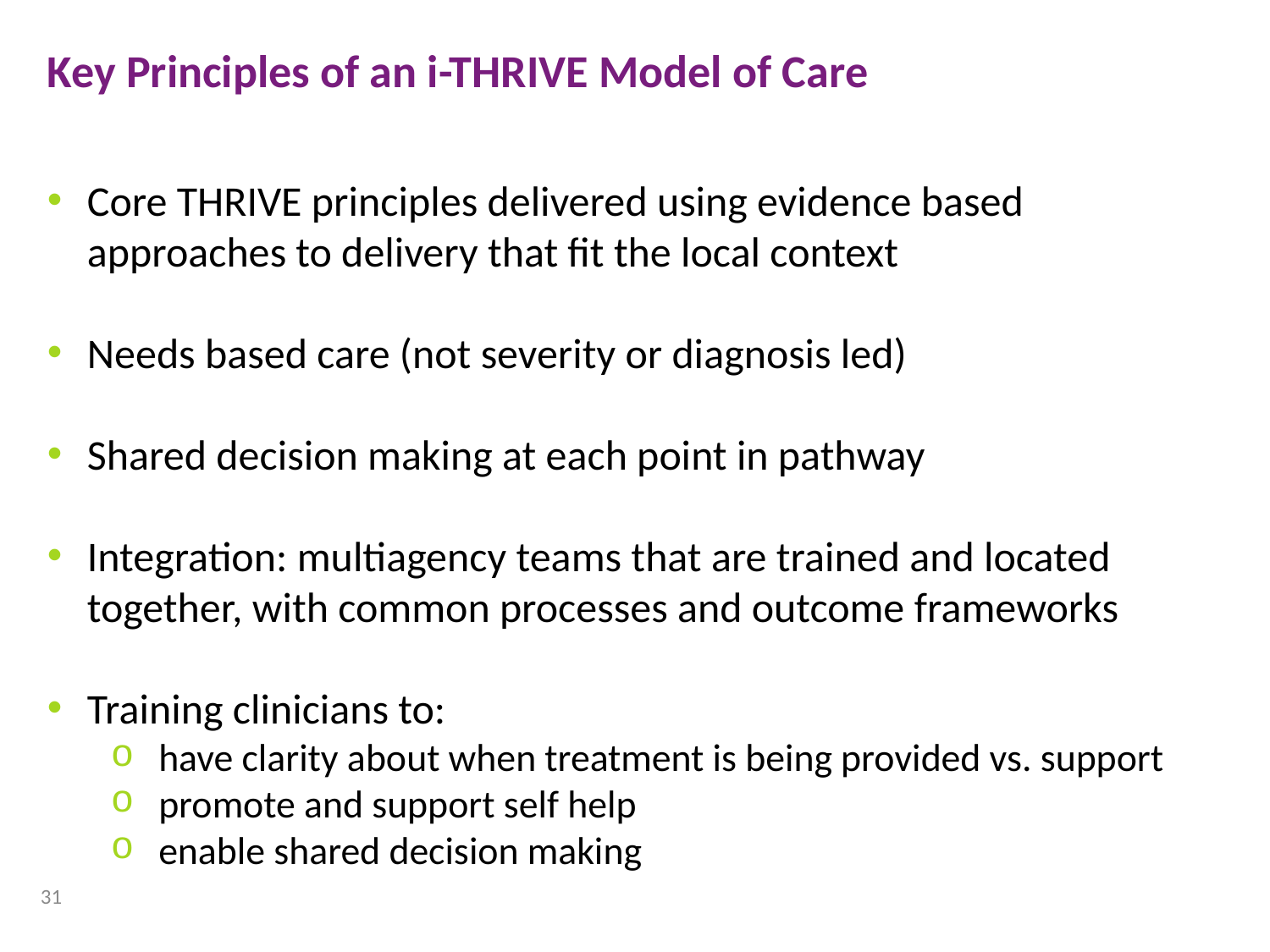

Key Principles of an i-THRIVE Model of Care
Core THRIVE principles delivered using evidence based approaches to delivery that fit the local context

Needs based care (not severity or diagnosis led)

Shared decision making at each point in pathway

Integration: multiagency teams that are trained and located together, with common processes and outcome frameworks

Training clinicians to:
have clarity about when treatment is being provided vs. support
promote and support self help
enable shared decision making